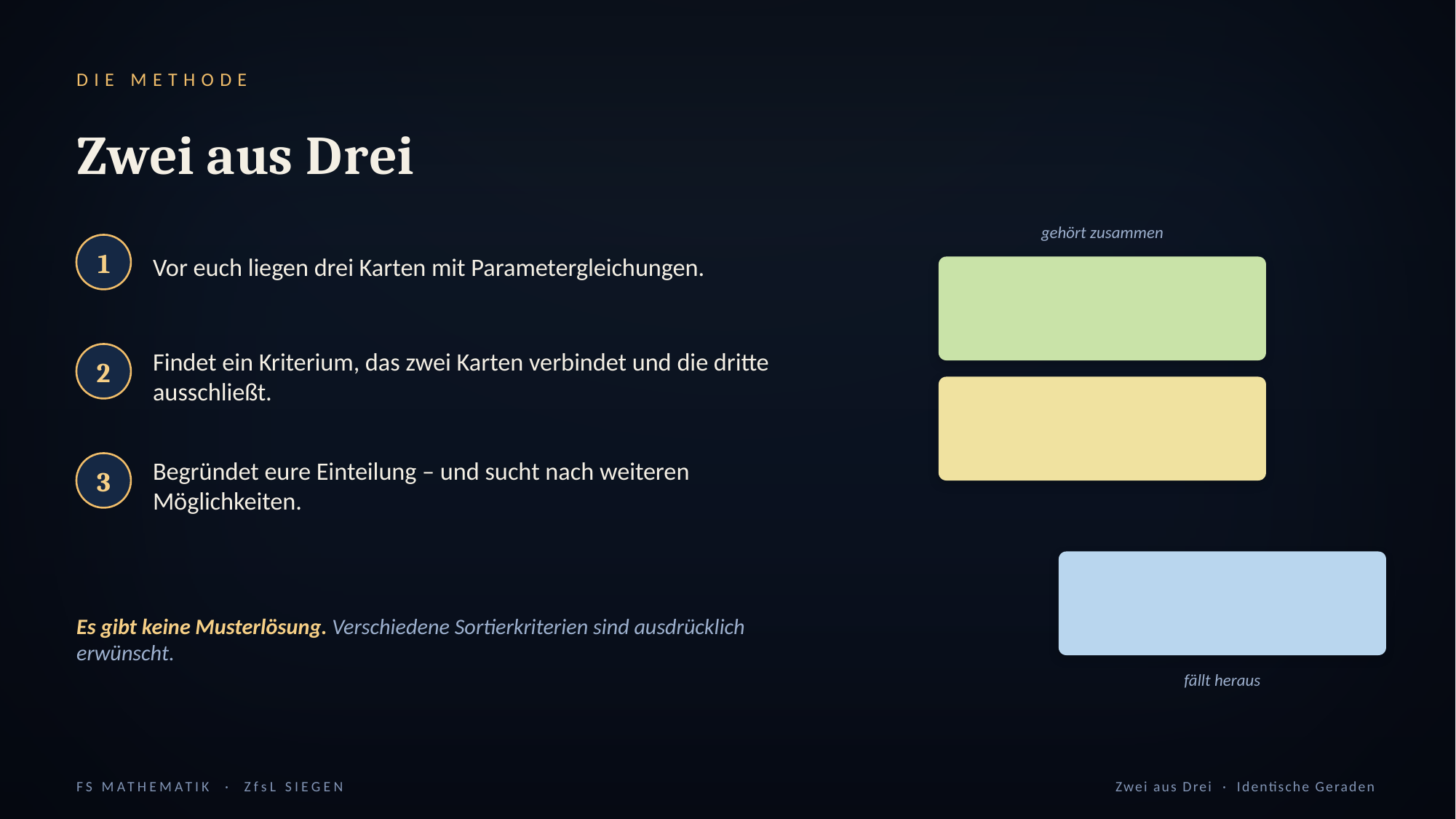

DIE METHODE
Zwei aus Drei
gehört zusammen
Vor euch liegen drei Karten mit Parametergleichungen.

1

Findet ein Kriterium, das zwei Karten verbindet und die dritte ausschließt.

2

Begründet eure Einteilung – und sucht nach weiteren Möglichkeiten.

3

Es gibt keine Musterlösung. Verschiedene Sortierkriterien sind ausdrücklich erwünscht.
fällt heraus
FS MATHEMATIK  ·  ZfsL SIEGEN
Zwei aus Drei  ·  Identische Geraden